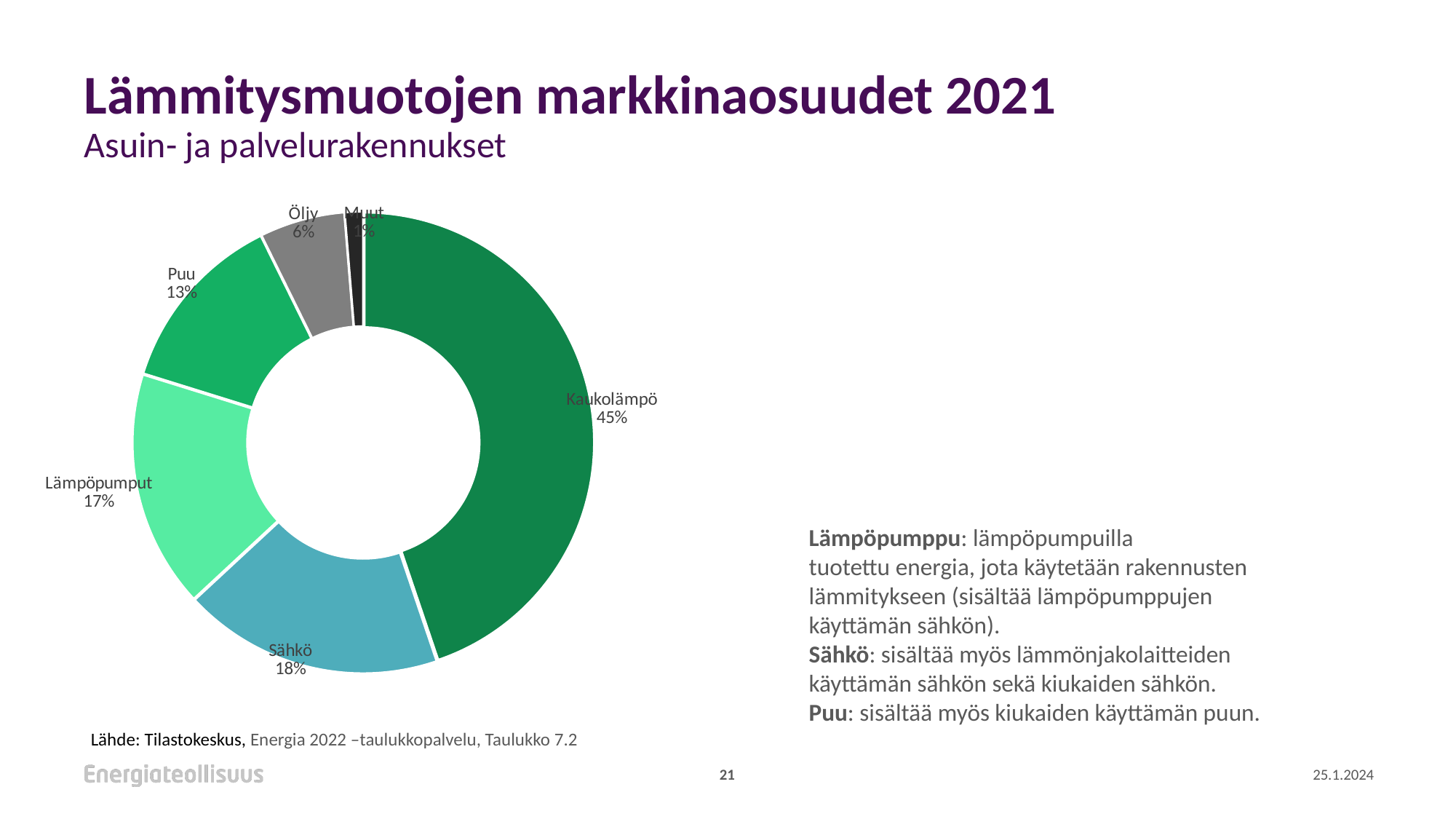

# Lämmitysmuotojen markkinaosuudet 2021 Asuin- ja palvelurakennukset

### Chart

| Category | Sales |
|---|---|
| Kaukolämpö | 44.8 |
| Sähkö | 18.3 |
| Lämpöpumput | 16.7 |
| Puu | 12.9 |
| Öljy | 6.0 |
| Muut | 1.2999999999999972 |
Lämpöpumppu: lämpöpumpuilla tuotettu energia, jota käytetään rakennusten lämmitykseen (sisältää lämpöpumppujen käyttämän sähkön).
Sähkö: sisältää myös lämmönjakolaitteiden käyttämän sähkön sekä kiukaiden sähkön.
Puu: sisältää myös kiukaiden käyttämän puun.
Lähde: Tilastokeskus, Energia 2022 –taulukkopalvelu, Taulukko 7.2
21
25.1.2024